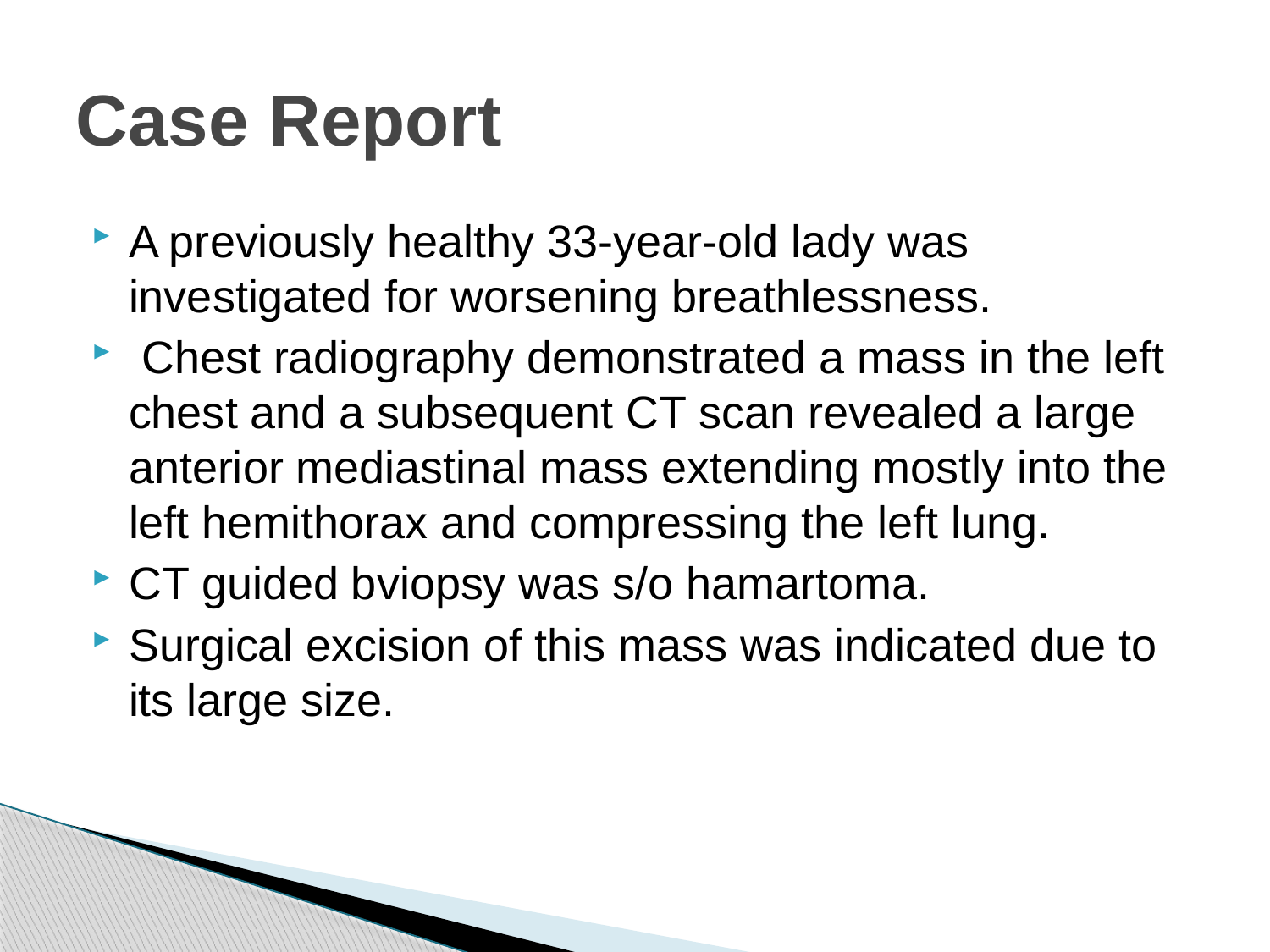

# Case Report
A previously healthy 33-year-old lady was investigated for worsening breathlessness.
 Chest radiography demonstrated a mass in the left chest and a subsequent CT scan revealed a large anterior mediastinal mass extending mostly into the left hemithorax and compressing the left lung.
CT guided bviopsy was s/o hamartoma.
Surgical excision of this mass was indicated due to its large size.